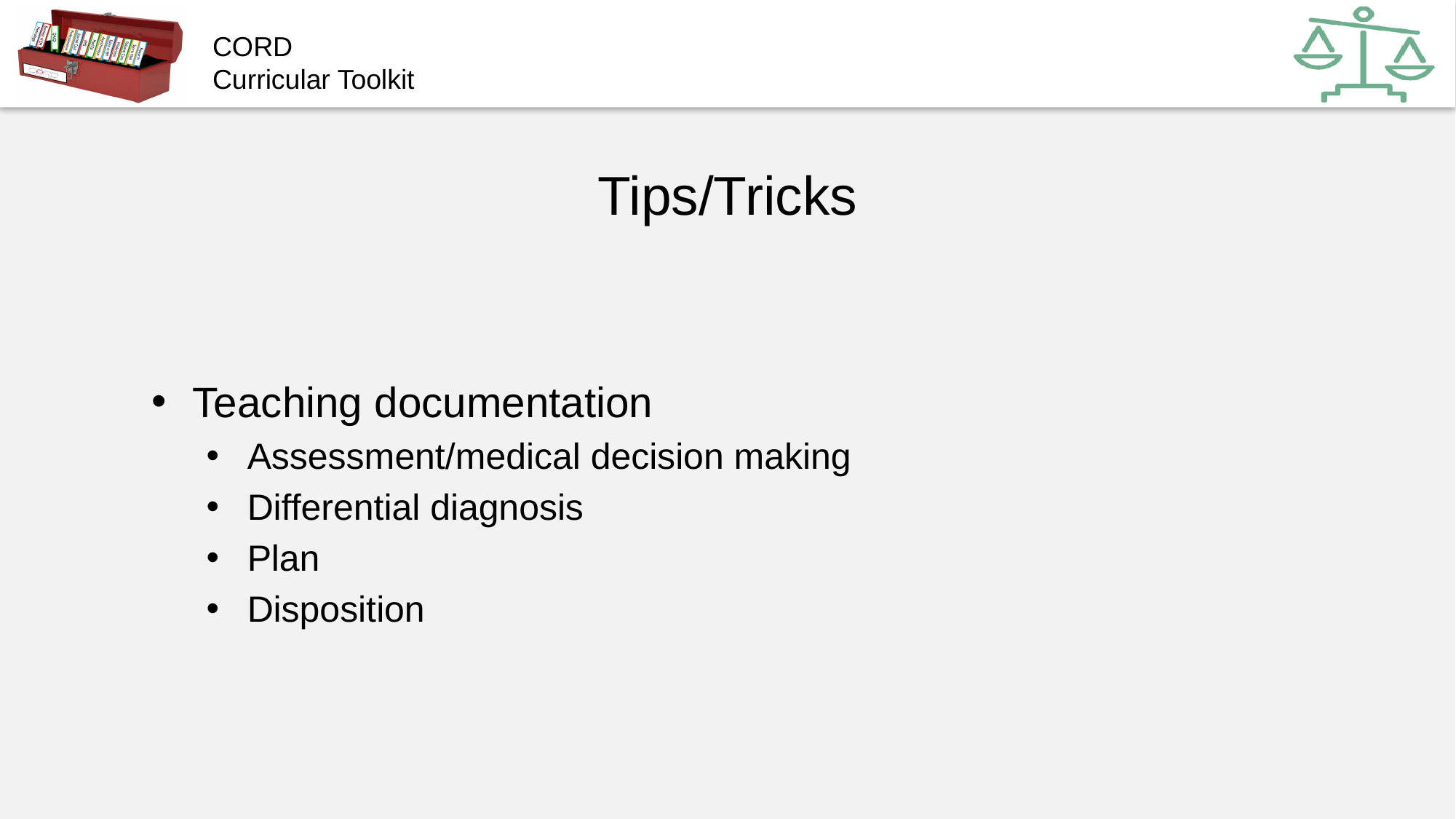

# Tips/Tricks
Teaching documentation
Assessment/medical decision making
Differential diagnosis
Plan
Disposition